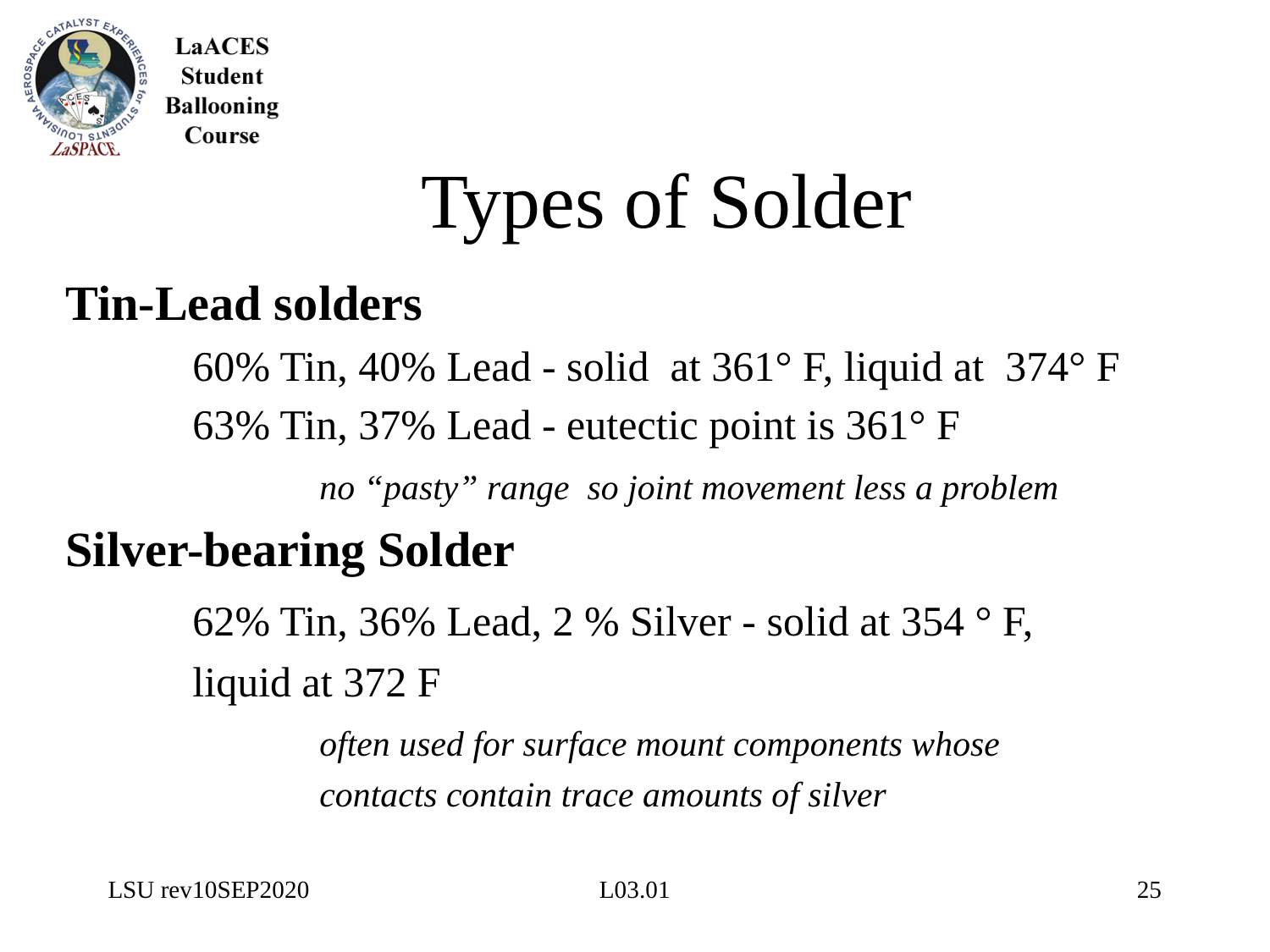

# Types of Solder
Tin-Lead solders
	60% Tin, 40% Lead - solid  at 361° F, liquid at  374° F
	63% Tin, 37% Lead - eutectic point is 361° F
		no “pasty” range  so joint movement less a problem
Silver-bearing Solder
	62% Tin, 36% Lead, 2 % Silver - solid at 354 ° F,
	liquid at 372 F
		often used for surface mount components whose
		contacts contain trace amounts of silver
LSU rev10SEP2020
L03.01
25